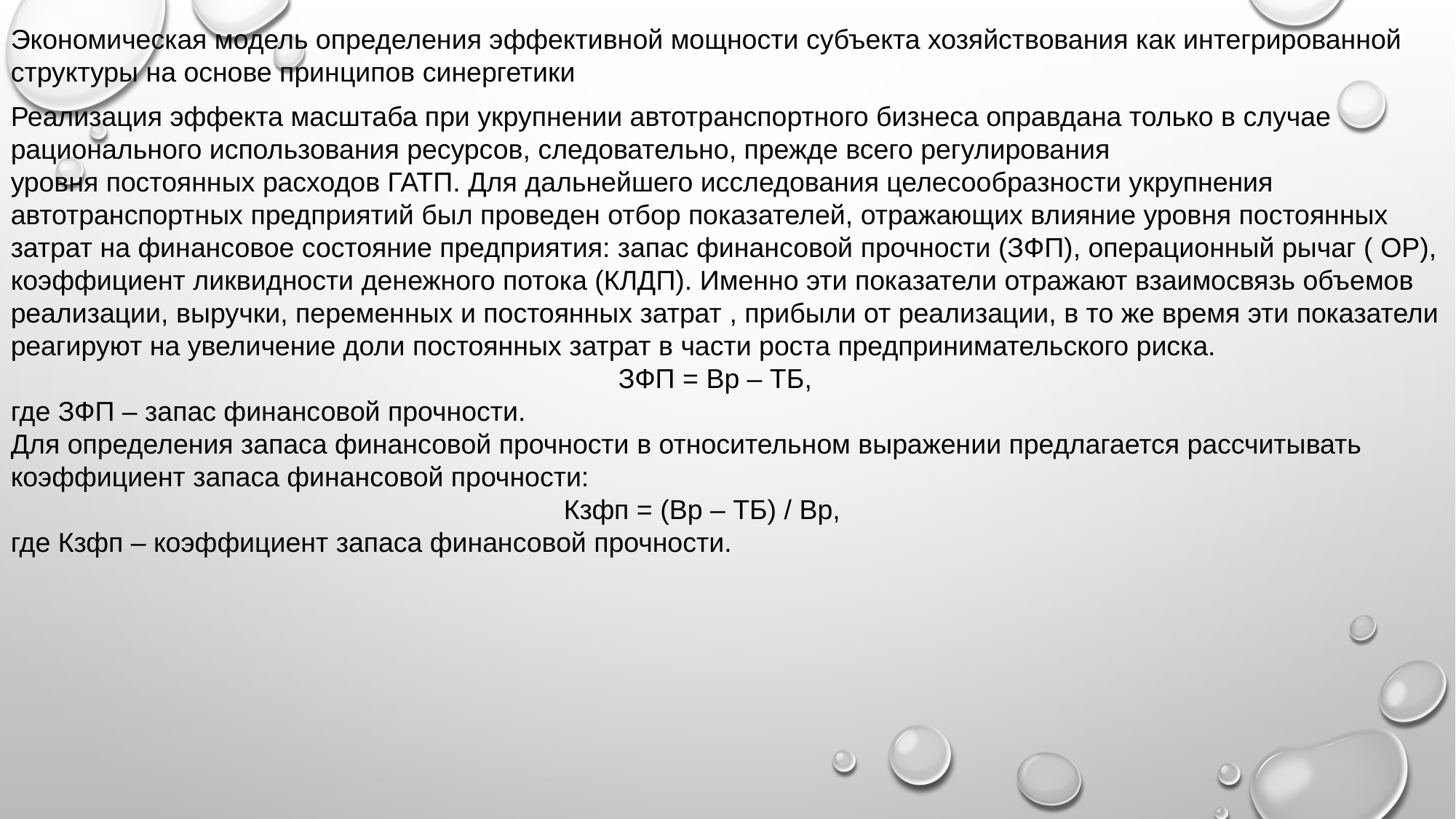

Экономическая модель определения эффективной мощности субъекта хозяйствования как интегрированной структуры на основе принципов синергетики
Реализация эффекта масштаба при укрупнении автотранспортного бизнеса оправдана только в случае рационального использования ресурсов, следовательно, прежде всего регулирования
уровня постоянных расходов ГАТП. Для дальнейшего исследования целесообразности укрупнения автотранспортных предприятий был проведен отбор показателей, отражающих влияние уровня постоянных затрат на финансовое состояние предприятия: запас финансовой прочности (ЗФП), операционный рычаг ( ОР), коэффициент ликвидности денежного потока (КЛДП). Именно эти показатели отражают взаимосвязь объемов реализации, выручки, переменных и постоянных затрат , прибыли от реализации, в то же время эти показатели реагируют на увеличение доли постоянных затрат в части роста предпринимательского риска.
ЗФП = Вр – ТБ,
где ЗФП – запас финансовой прочности.
Для определения запаса финансовой прочности в относительном выражении предлагается рассчитывать коэффициент запаса финансовой прочности:
Кзфп = (Вр – ТБ) / Вр,
где Кзфп – коэффициент запаса финансовой прочности.